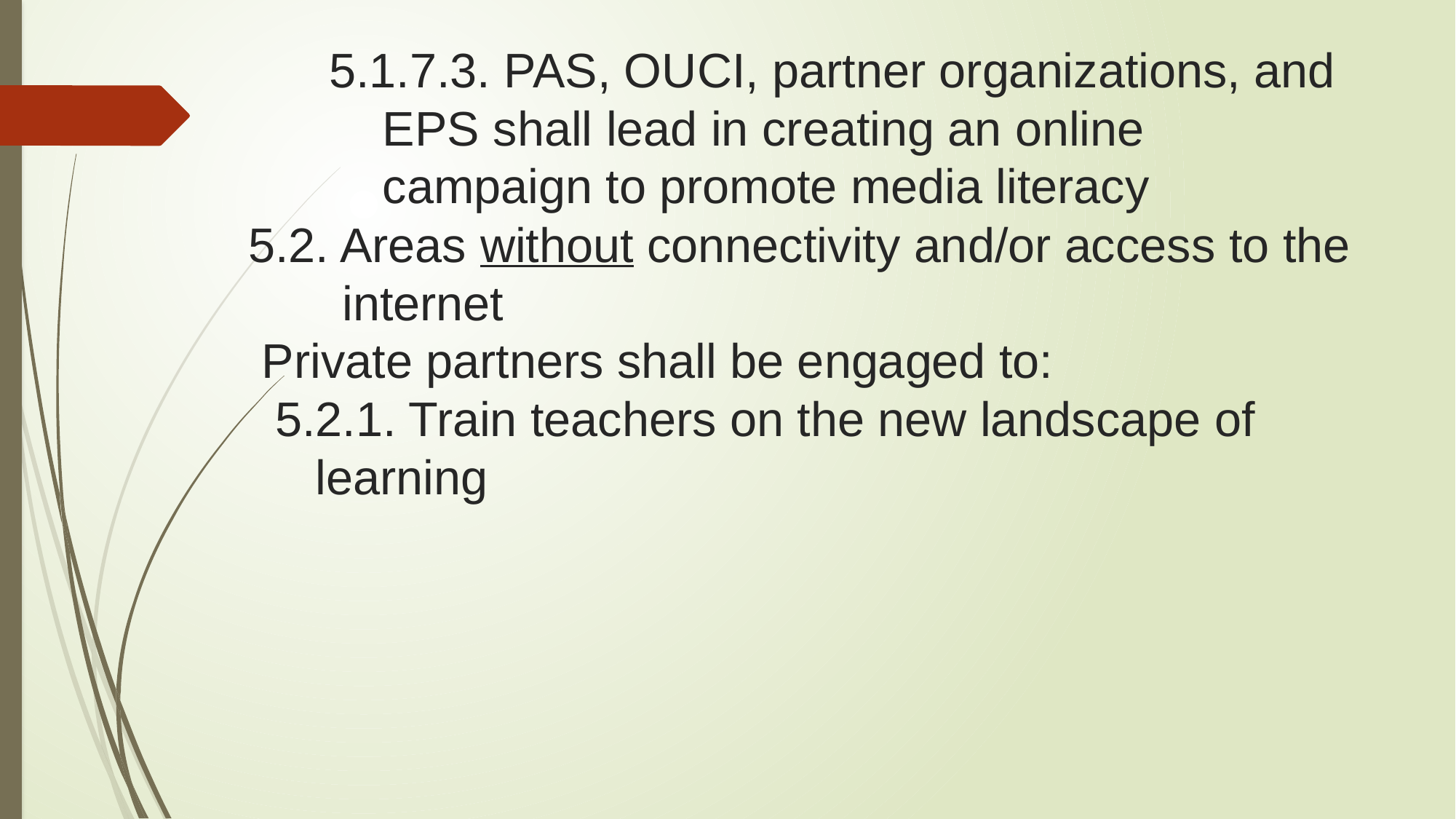

# 5.1.7.3. PAS, OUCI, partner organizations, and EPS shall lead in creating an online campaign to promote media literacy 5.2. Areas without connectivity and/or access to the internet Private partners shall be engaged to: 5.2.1. Train teachers on the new landscape of learning